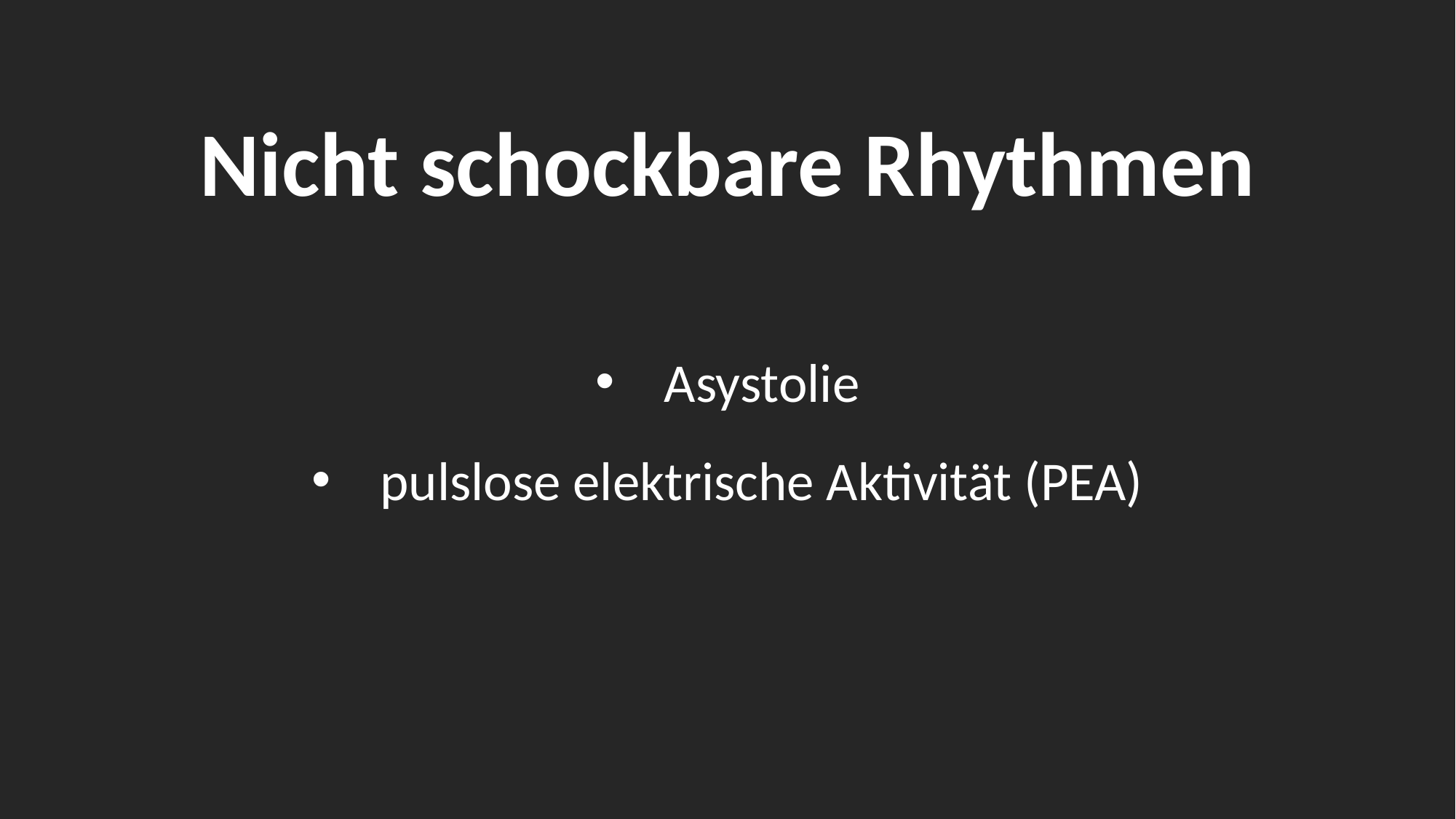

# Nicht schockbare Rhythmen
Asystolie
pulslose elektrische Aktivität (PEA)